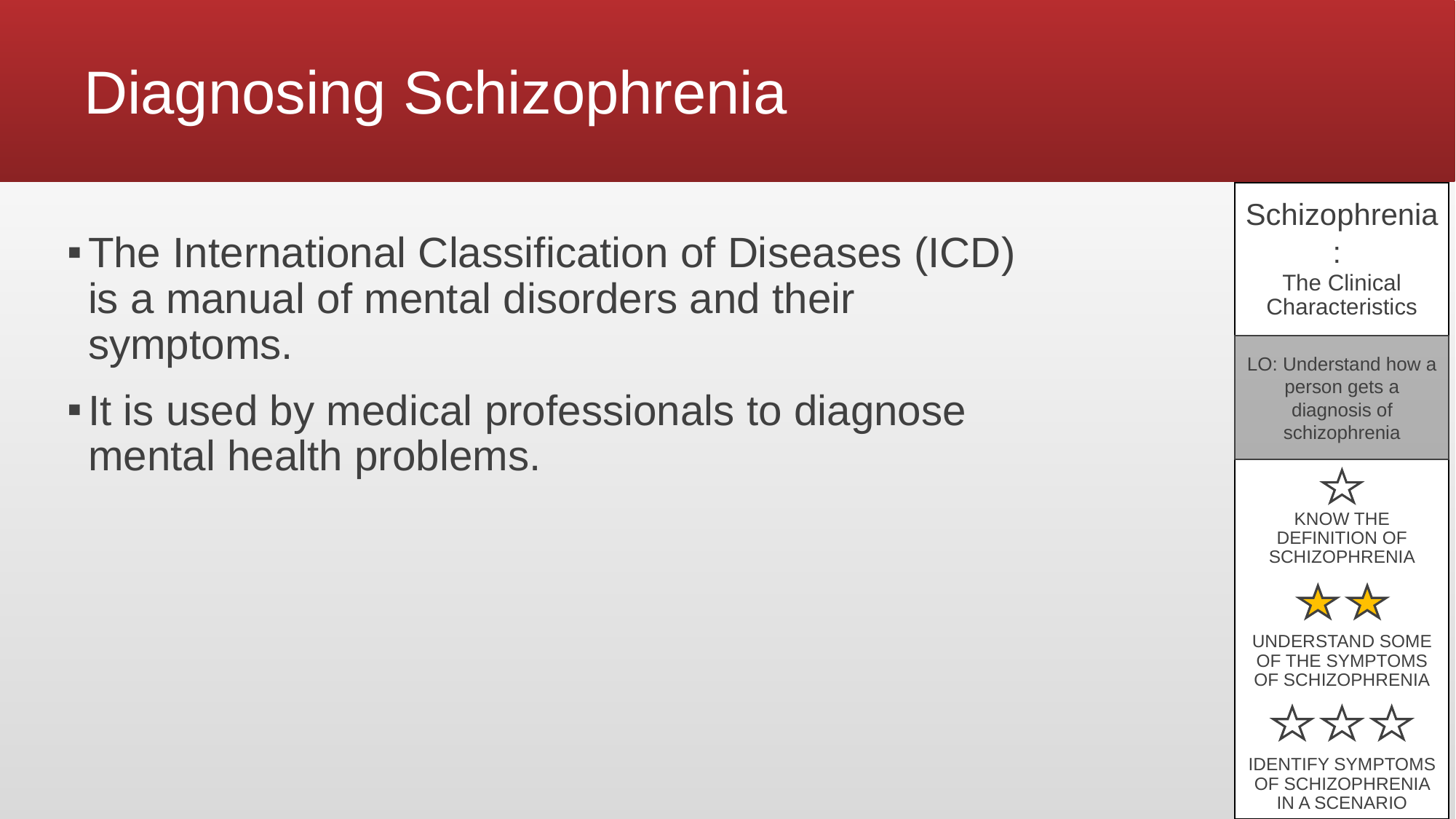

# Diagnosing Schizophrenia
Schizophrenia:
The Clinical Characteristics
The International Classification of Diseases (ICD) is a manual of mental disorders and their symptoms.
It is used by medical professionals to diagnose mental health problems.
LO: Understand how a person gets a diagnosis of schizophrenia

KNOW THE DEFINITION OF SCHIZOPHRENIA

UNDERSTAND SOME OF THE SYMPTOMS OF SCHIZOPHRENIA

IDENTIFY SYMPTOMS OF SCHIZOPHRENIA IN A SCENARIO